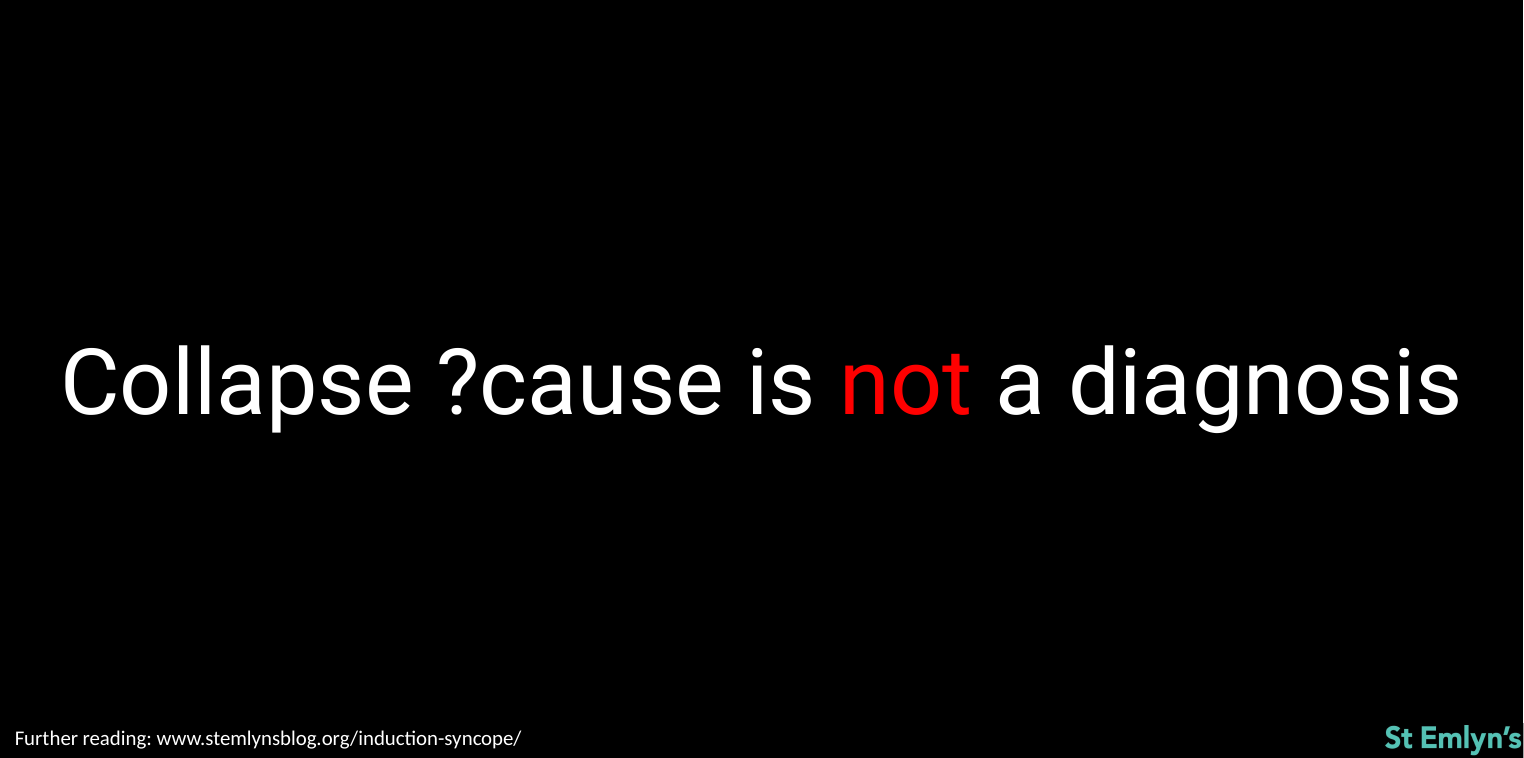

Collapse ?cause is not a diagnosis
Further reading: www.stemlynsblog.org/induction-syncope/